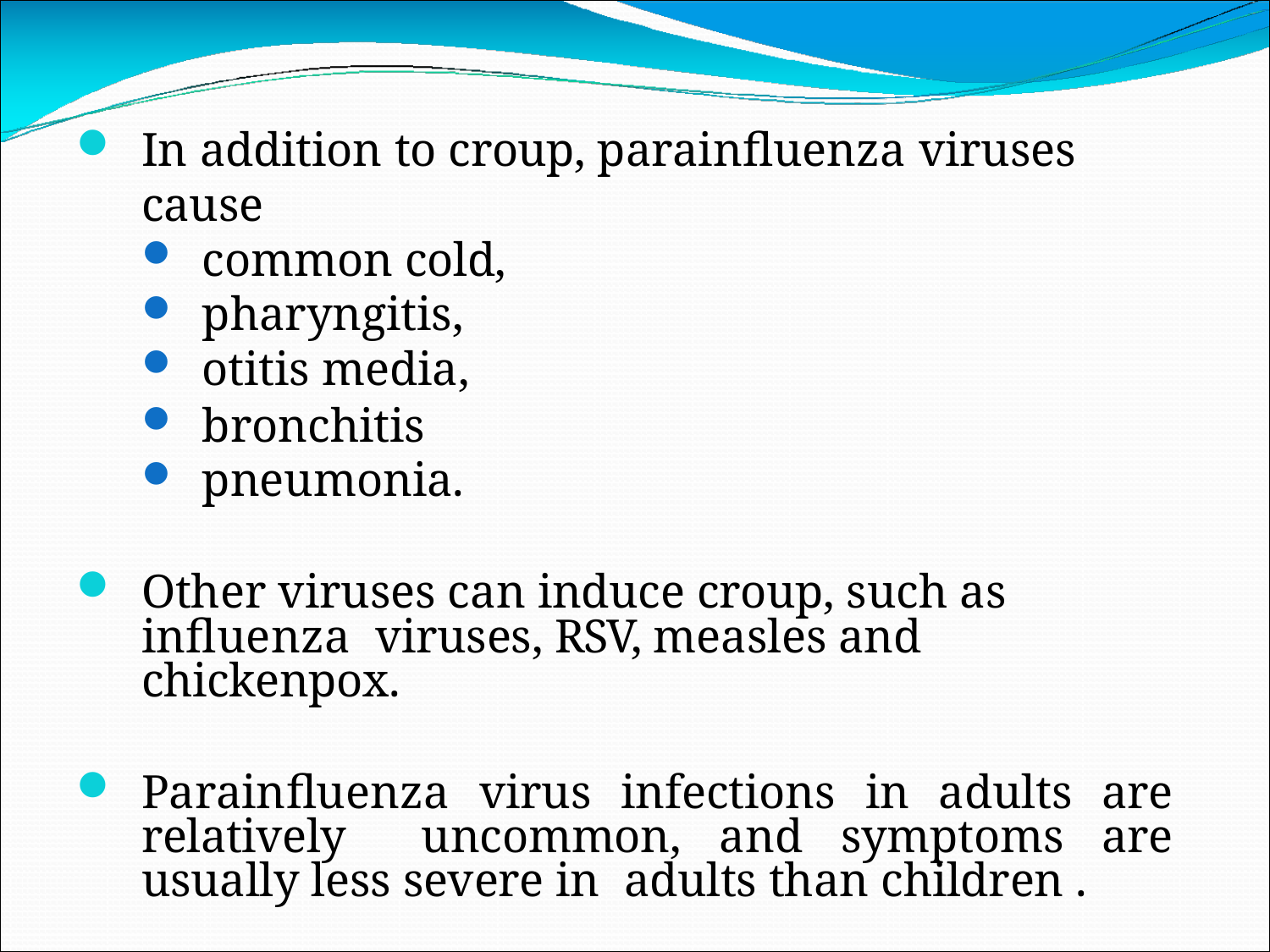

In addition to croup, parainfluenza viruses cause
common cold,
pharyngitis,
otitis media,
bronchitis
pneumonia.

Other viruses can induce croup, such as influenza  viruses, RSV, measles and chickenpox.

Parainfluenza virus infections in adults are relatively  uncommon, and symptoms are usually less severe in  adults than children .